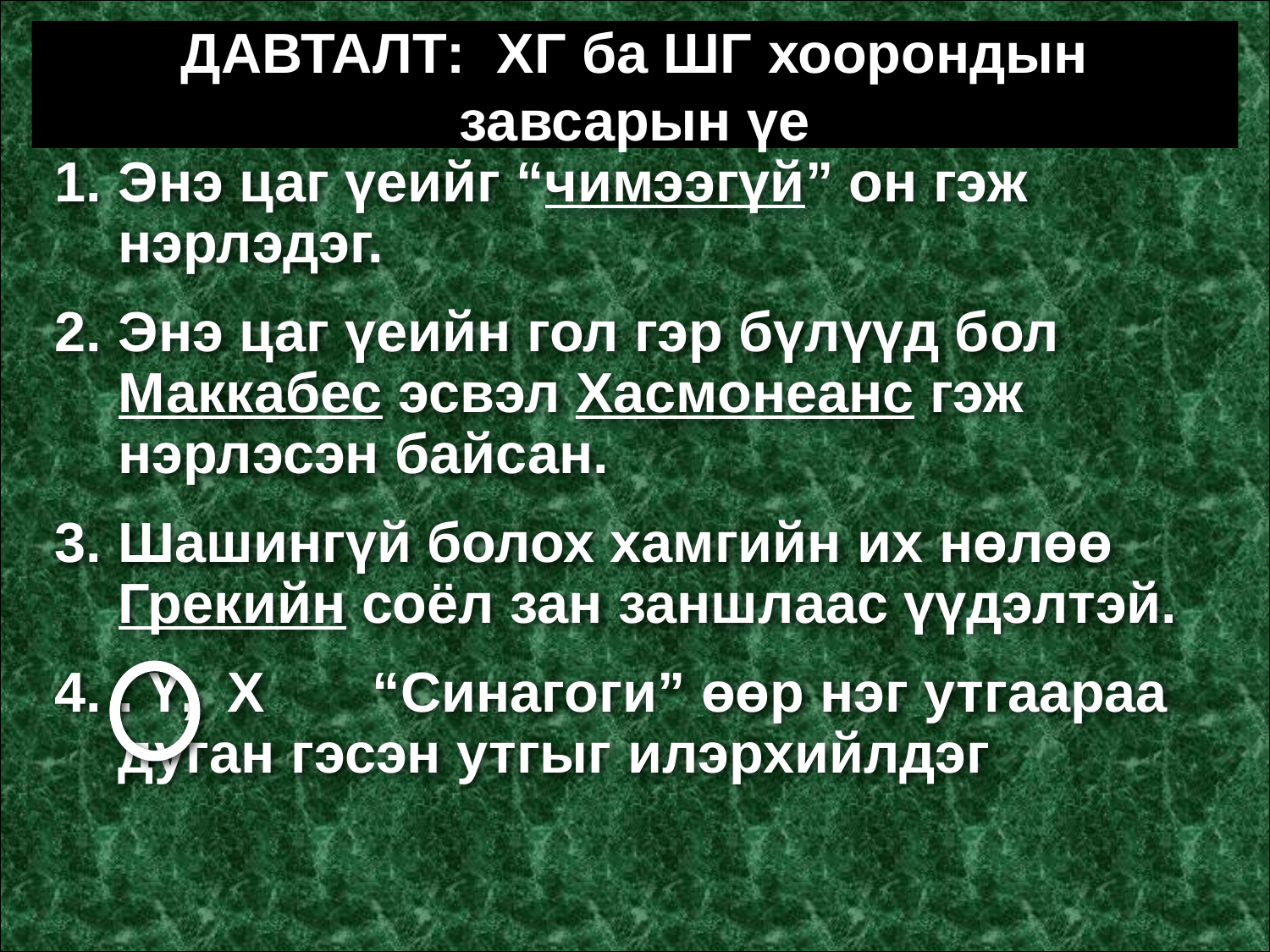

ДАВТАЛТ:  ХГ ба ШГ хоорондын завсарын үе
REVIEW:  Intertestamental Period
Энэ цаг үеийг “чимээгүй” он гэж нэрлэдэг.
Энэ цаг үеийн гол гэр бүлүүд бол Маккабес эсвэл Хасмонеанс гэж нэрлэсэн байсан.
Шашингүй болох хамгийн их нөлөө Грекийн соёл зан заншлаас үүдэлтэй.
. Ү,  Х	“Синагоги” өөр нэг утгаарaa дуган гэсэн утгыг илэрхийлдэг